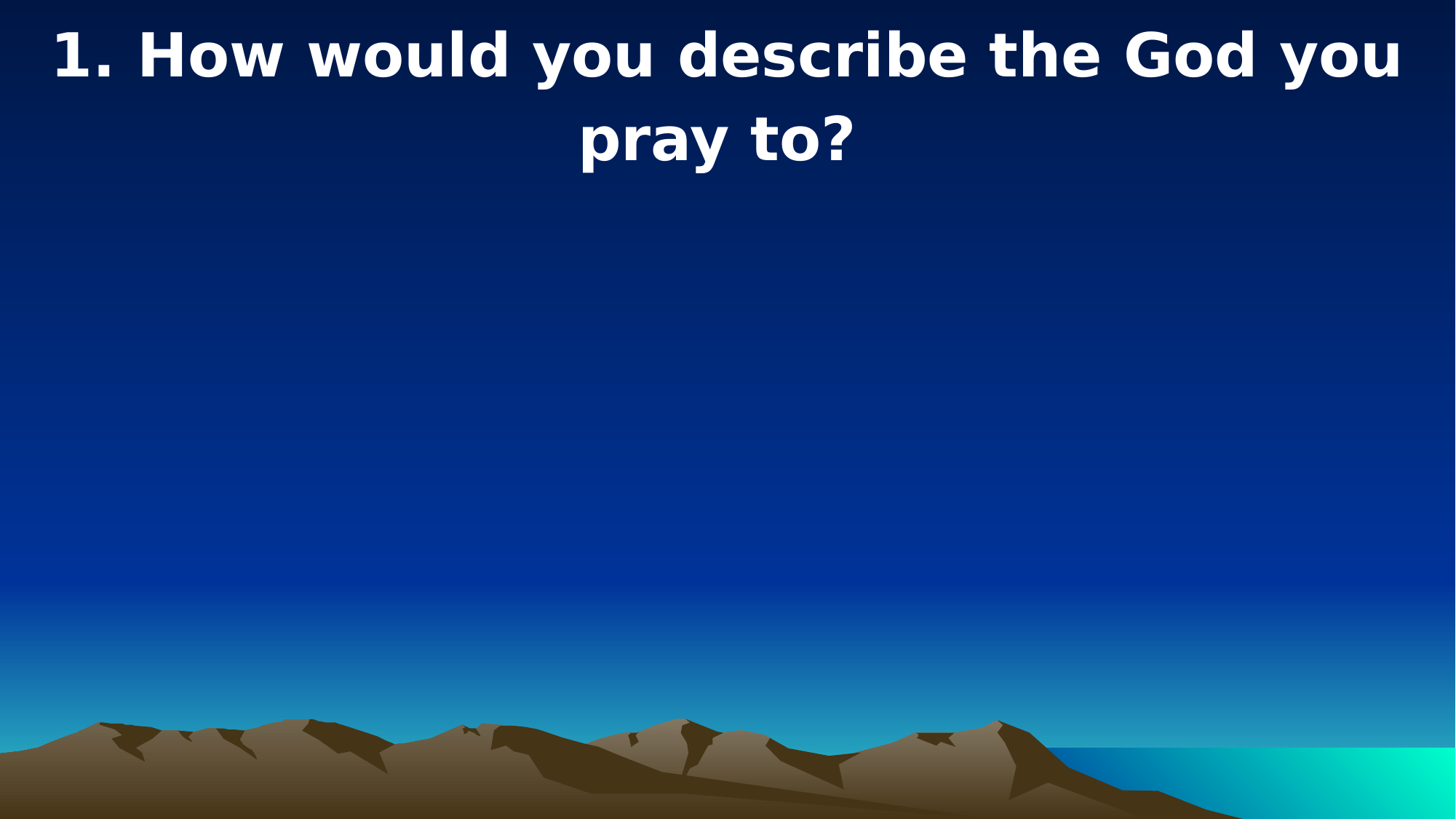

1. How would you describe the God you pray to?